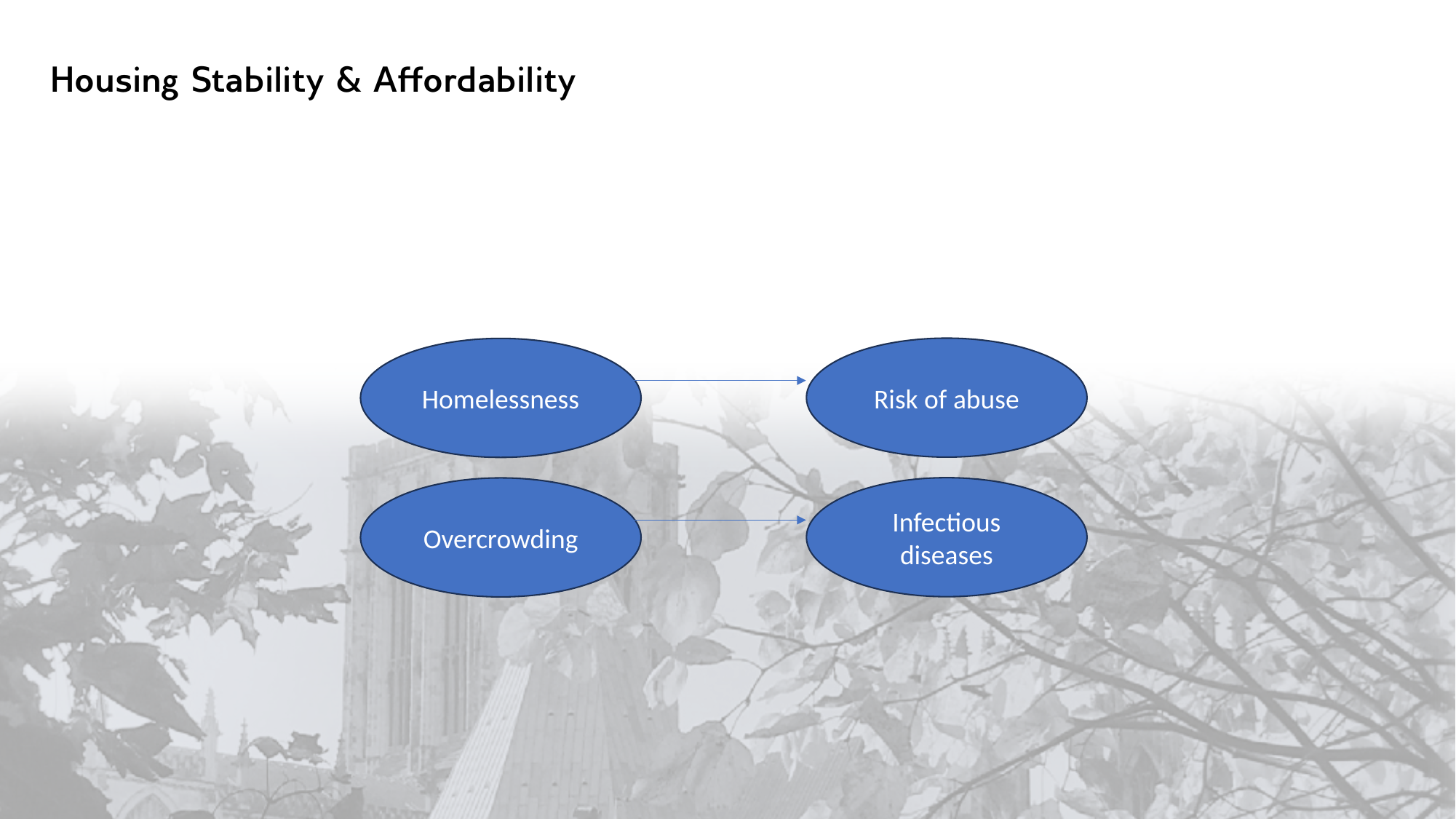

Housing Stability & Affordability

Risk of abuse
Homelessness

Infectious diseases
Overcrowding